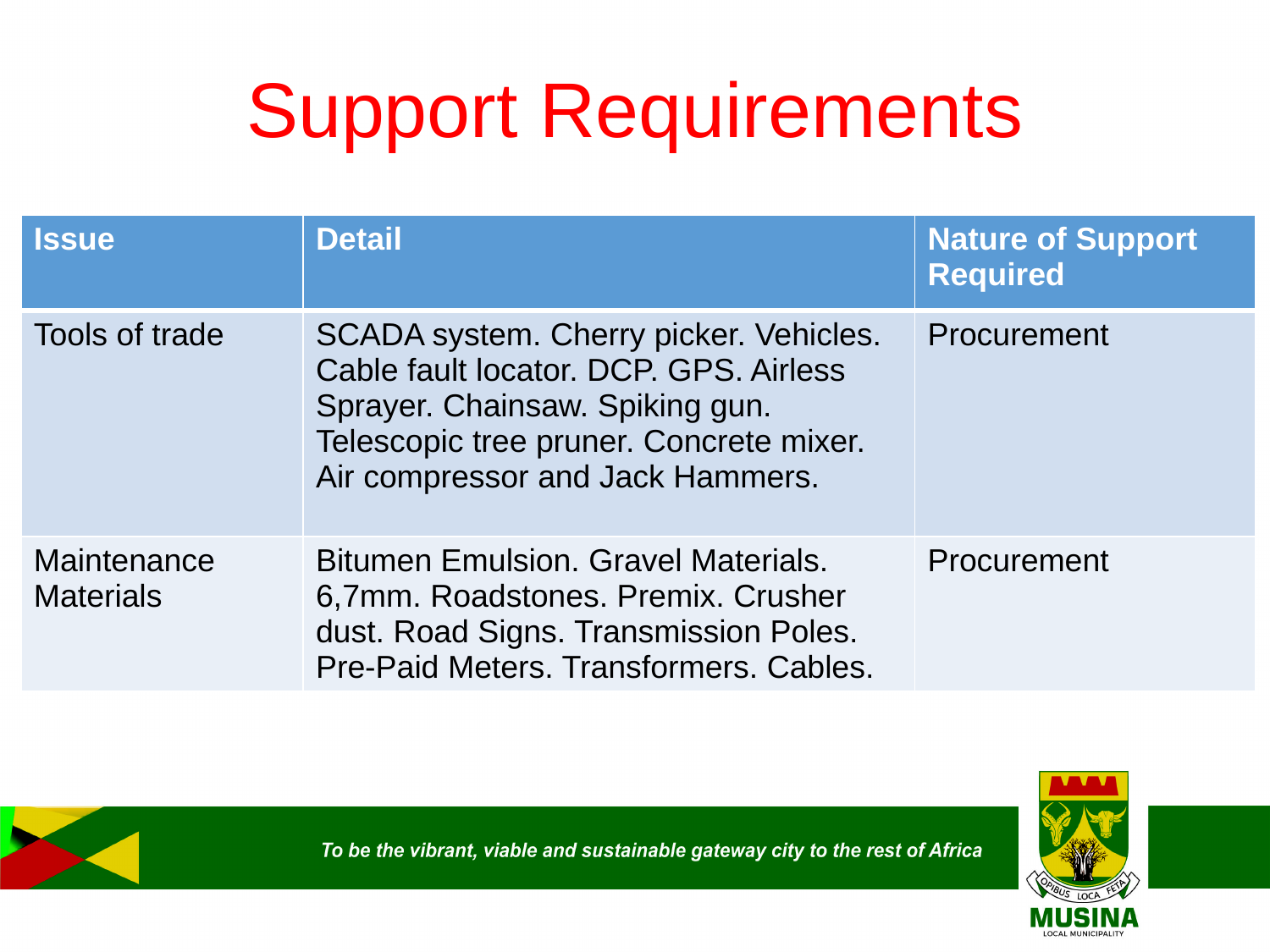

# Support Requirements

| Issue | Detail | Nature of Support Required |
| --- | --- | --- |
| Tools of trade | SCADA system. Cherry picker. Vehicles. Cable fault locator. DCP. GPS. Airless Sprayer. Chainsaw. Spiking gun. Telescopic tree pruner. Concrete mixer. Air compressor and Jack Hammers. | Procurement |
| Maintenance Materials | Bitumen Emulsion. Gravel Materials. 6,7mm. Roadstones. Premix. Crusher dust. Road Signs. Transmission Poles. Pre-Paid Meters. Transformers. Cables. | Procurement |